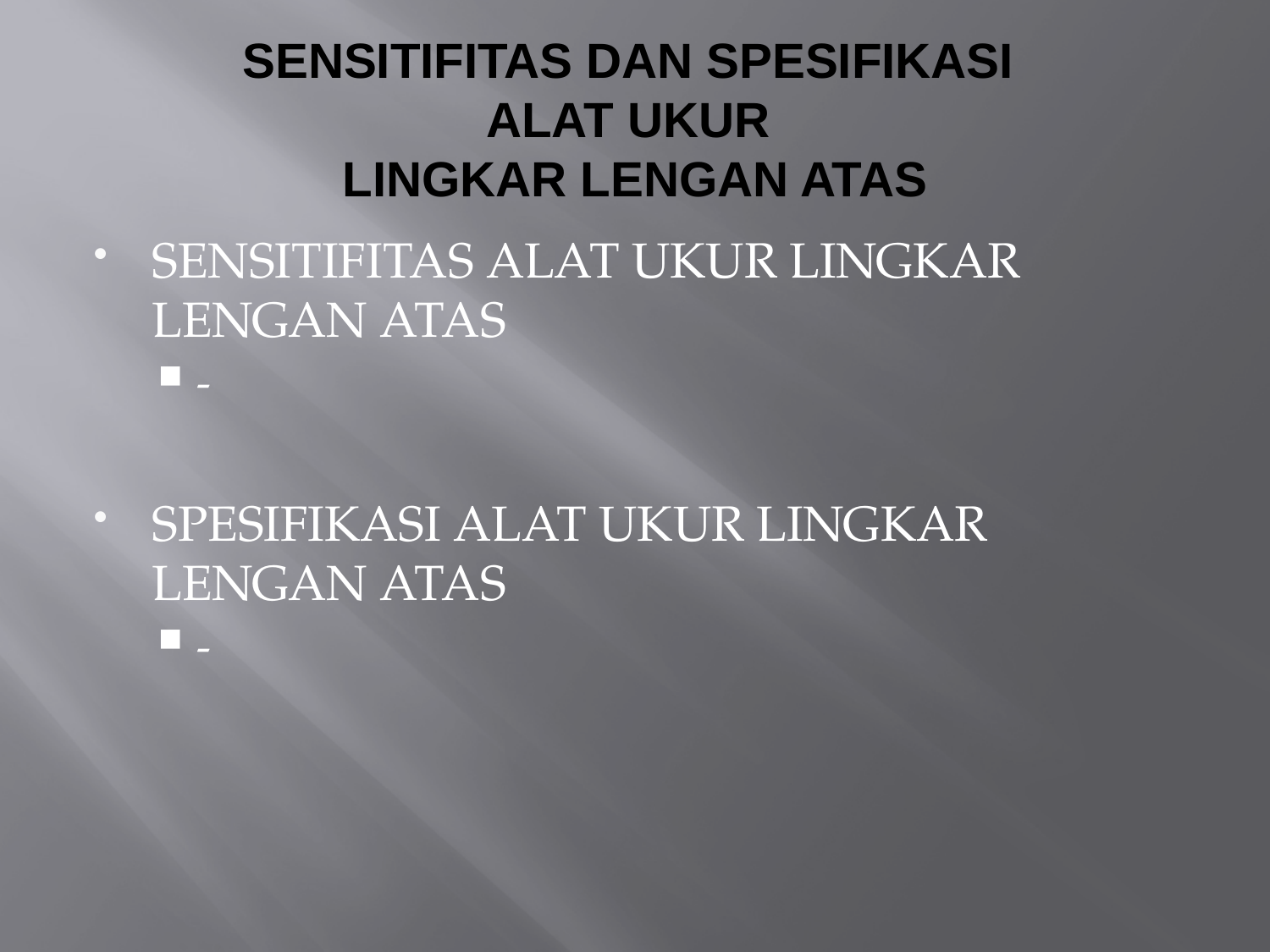

# SENSITIFITAS DAN SPESIFIKASI ALAT UKUR LINGKAR LENGAN ATAS
SENSITIFITAS ALAT UKUR LINGKAR LENGAN ATAS
-

SPESIFIKASI ALAT UKUR LINGKAR LENGAN ATAS
-